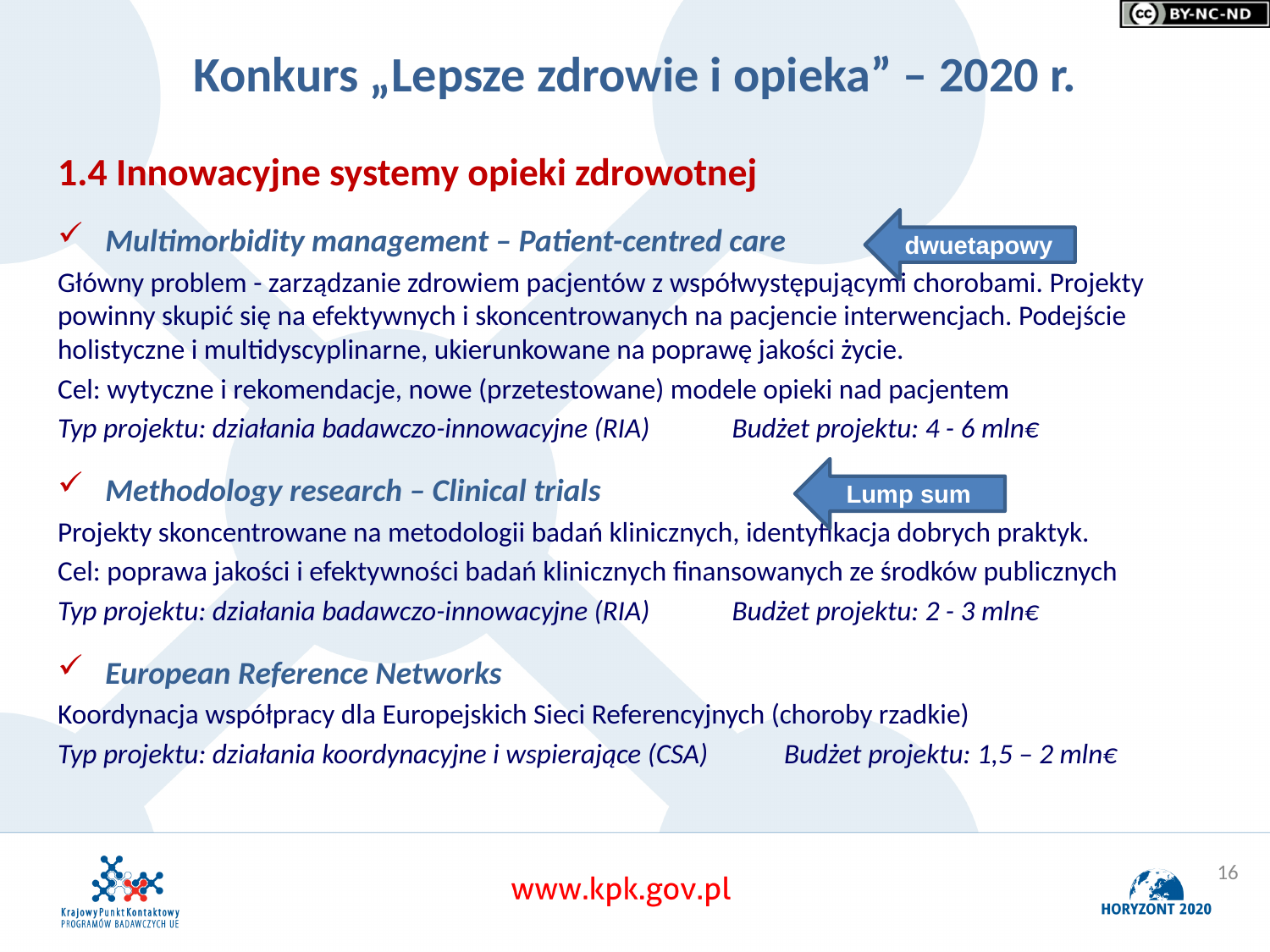

# Konkurs „Lepsze zdrowie i opieka” – 2020 r.
1.4 Innowacyjne systemy opieki zdrowotnej

Multimorbidity management – Patient-centred care
Główny problem - zarządzanie zdrowiem pacjentów z współwystępującymi chorobami. Projekty powinny skupić się na efektywnych i skoncentrowanych na pacjencie interwencjach. Podejście holistyczne i multidyscyplinarne, ukierunkowane na poprawę jakości życie.
Cel: wytyczne i rekomendacje, nowe (przetestowane) modele opieki nad pacjentem
Typ projektu: działania badawczo-innowacyjne (RIA)             Budżet projektu: 4 - 6 mln€

Methodology research – Clinical trials
Projekty skoncentrowane na metodologii badań klinicznych, identyfikacja dobrych praktyk.
Cel: poprawa jakości i efektywności badań klinicznych finansowanych ze środków publicznych
Typ projektu: działania badawczo-innowacyjne (RIA)             Budżet projektu: 2 - 3 mln€

European Reference Networks
Koordynacja współpracy dla Europejskich Sieci Referencyjnych (choroby rzadkie)
Typ projektu: działania koordynacyjne i wspierające (CSA)            Budżet projektu: 1,5 – 2 mln€

dwuetapowy
Lump sum
16